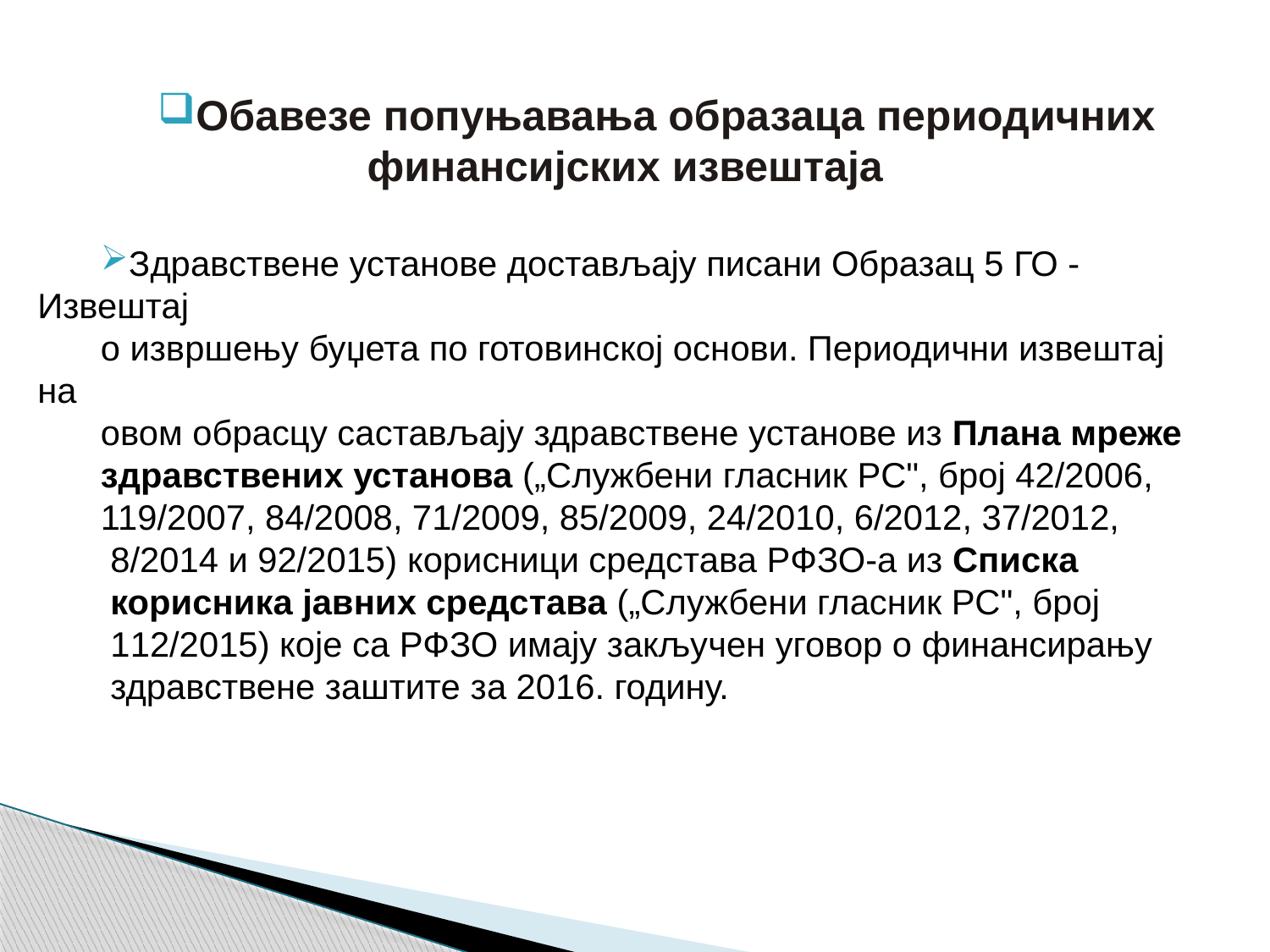

Обавезе попуњавања образаца периодичних финансијских извештаја

Здравствене установе достављају писани Образац 5 ГО - Извештај
о извршењу буџета по готовинској основи. Периодични извештај на
овом обрасцу састављају здравствене установе из Плана мреже
здравствених установа („Службени гласник РС", број 42/2006,
119/2007, 84/2008, 71/2009, 85/2009, 24/2010, 6/2012, 37/2012,
 8/2014 и 92/2015) корисници средстава РФЗО-а из Списка
 корисника јавних средстава („Службени гласник РС", број
 112/2015) које са РФЗО имају закључен уговор о финансирању
 здравствене заштите за 2016. годину.